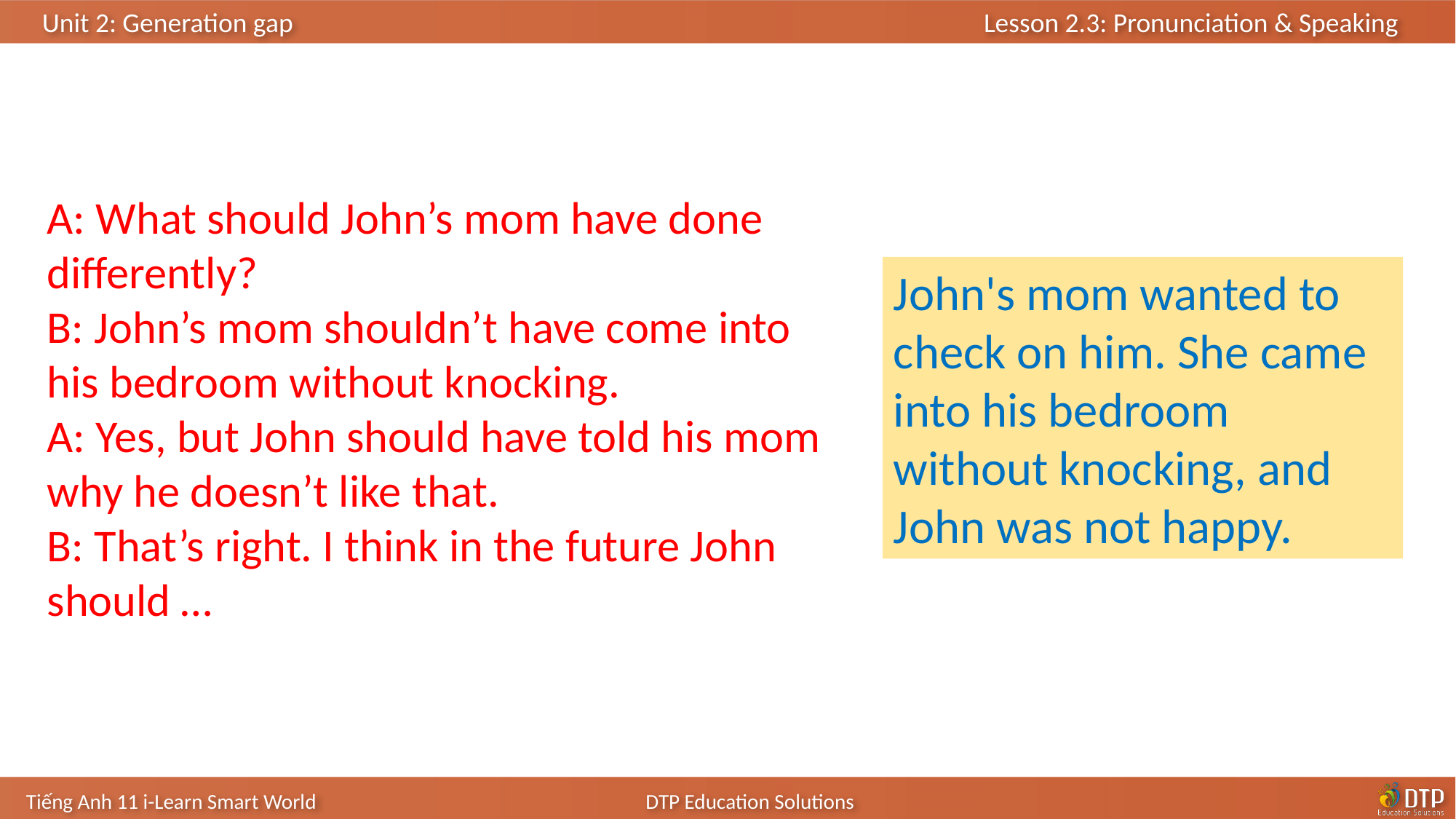

A: What should John’s mom have done differently?
B: John’s mom shouldn’t have come into his bedroom without knocking.
A: Yes, but John should have told his mom why he doesn’t like that.
B: That’s right. I think in the future John should …
John's mom wanted to check on him. She came
into his bedroom without knocking, and John was not happy.